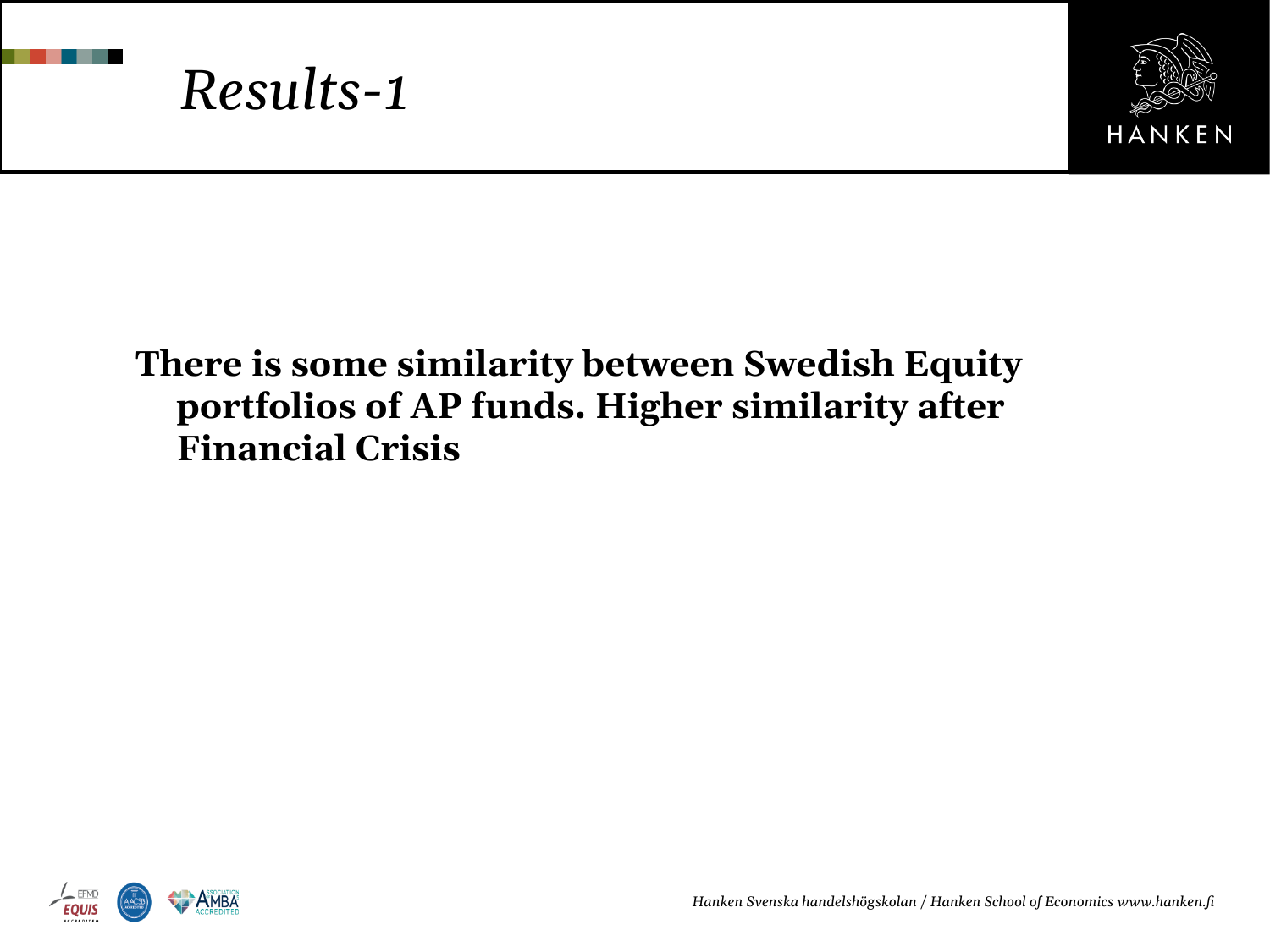

# Results-1

There is some similarity between Swedish Equity portfolios of AP funds. Higher similarity after Financial Crisis
Hanken Svenska handelshögskolan / Hanken School of Economics www.hanken.fi